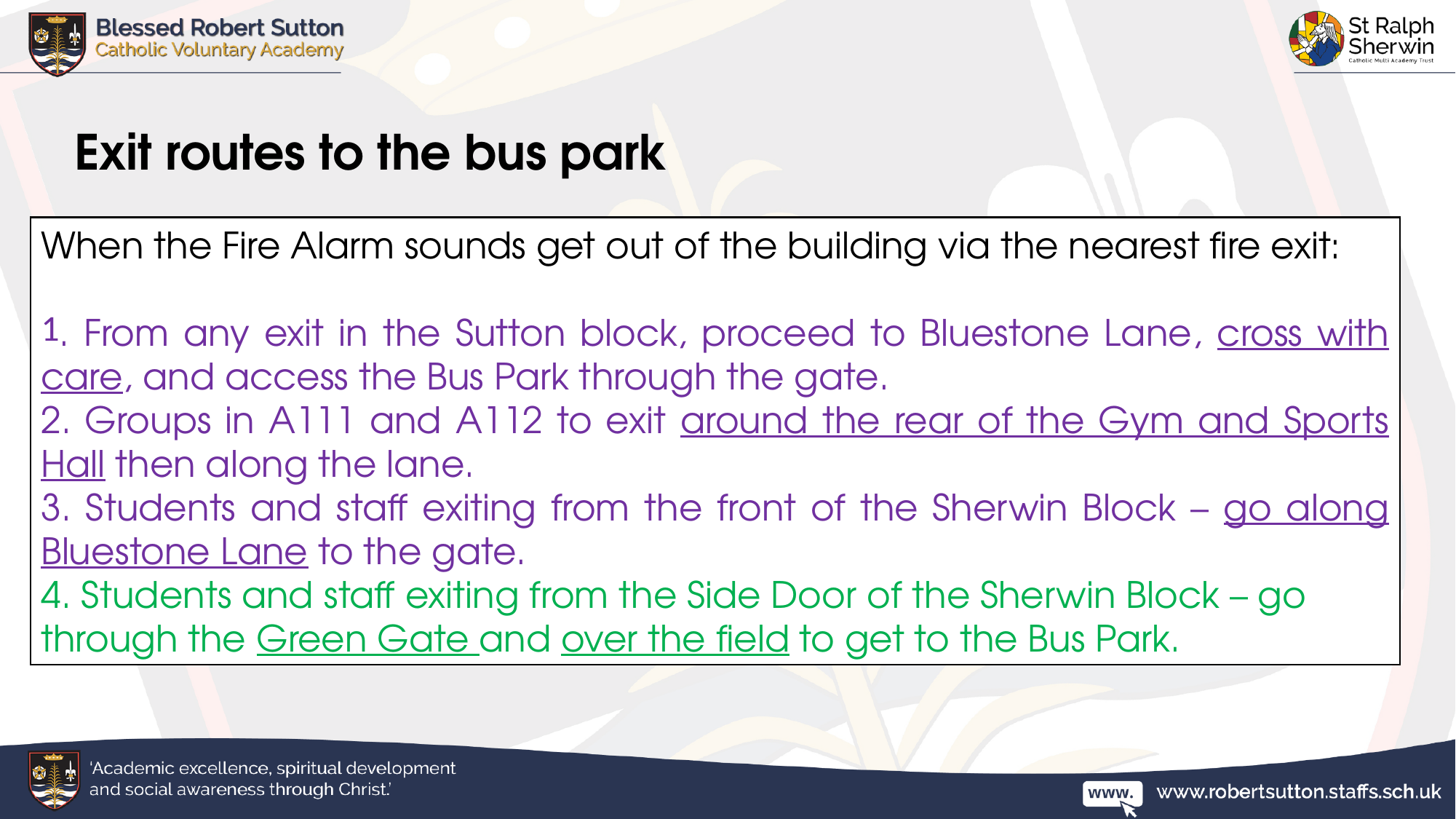

# Exit routes to the bus park
When the Fire Alarm sounds get out of the building via the nearest fire exit:

. From any exit in the Sutton block, proceed to Bluestone Lane, cross with care, and access the Bus Park through the gate.
2. Groups in A111 and A112 to exit around the rear of the Gym and Sports Hall then along the lane.
3. Students and staff exiting from the front of the Sherwin Block – go along Bluestone Lane to the gate.
4. Students and staff exiting from the Side Door of the Sherwin Block – go through the Green Gate and over the field to get to the Bus Park.